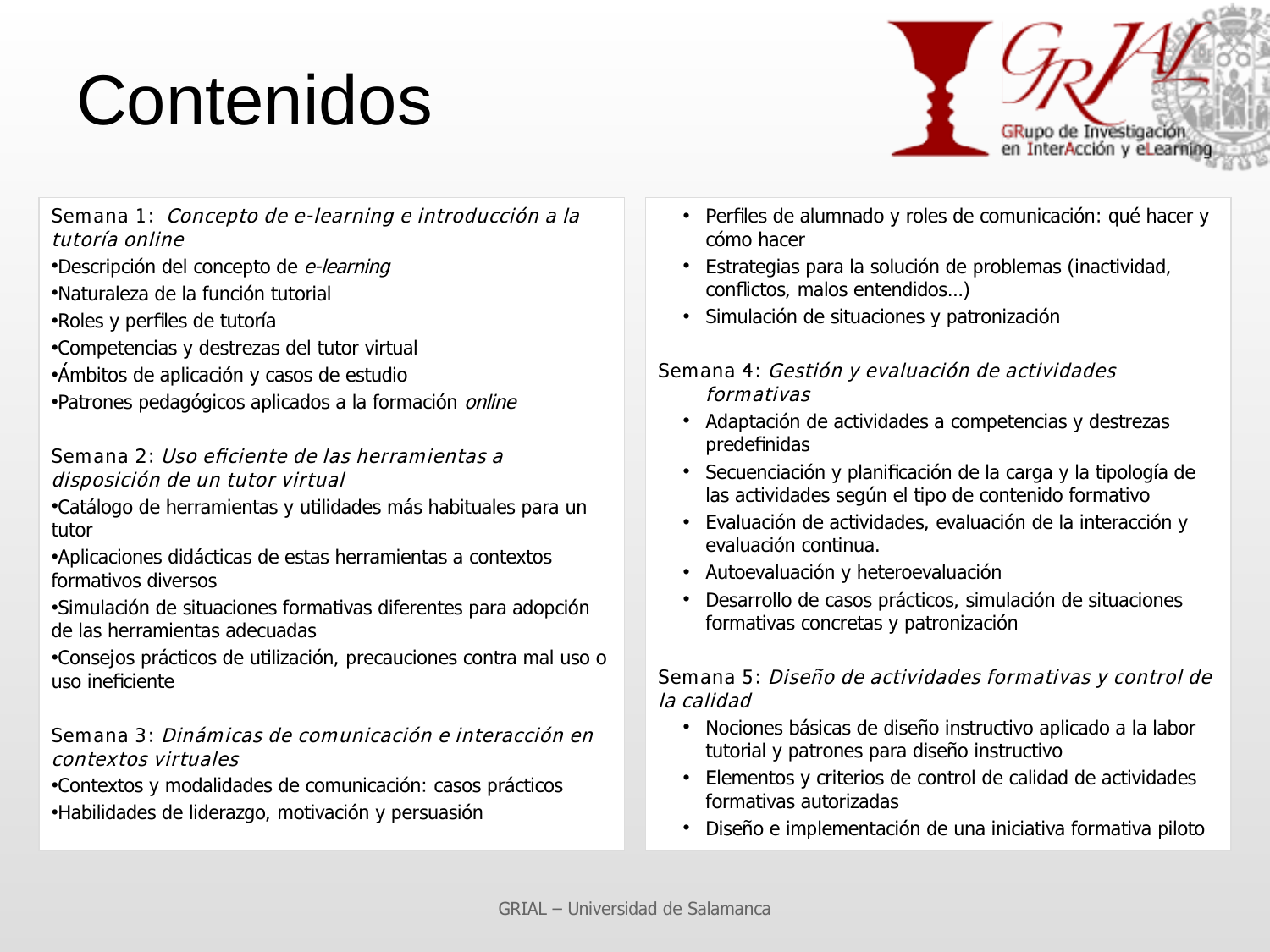

# Contenidos
Semana 1:  Concepto de e-learning e introducción a la tutoría online
Descripción del concepto de e-learning
Naturaleza de la función tutorial
Roles y perfiles de tutoría
Competencias y destrezas del tutor virtual
Ámbitos de aplicación y casos de estudio
Patrones pedagógicos aplicados a la formación online

Semana 2: Uso eficiente de las herramientas a disposición de un tutor virtual
Catálogo de herramientas y utilidades más habituales para un tutor
Aplicaciones didácticas de estas herramientas a contextos formativos diversos
Simulación de situaciones formativas diferentes para adopción de las herramientas adecuadas
Consejos prácticos de utilización, precauciones contra mal uso o uso ineficiente

Semana 3: Dinámicas de comunicación e interacción en contextos virtuales
Contextos y modalidades de comunicación: casos prácticos
Habilidades de liderazgo, motivación y persuasión

Perfiles de alumnado y roles de comunicación: qué hacer y cómo hacer
Estrategias para la solución de problemas (inactividad, conflictos, malos entendidos…)
Simulación de situaciones y patronización

Semana 4: Gestión y evaluación de actividades formativas
Adaptación de actividades a competencias y destrezas predefinidas
Secuenciación y planificación de la carga y la tipología de las actividades según el tipo de contenido formativo
Evaluación de actividades, evaluación de la interacción y evaluación continua.
Autoevaluación y heteroevaluación
Desarrollo de casos prácticos, simulación de situaciones formativas concretas y patronización

Semana 5: Diseño de actividades formativas y control de la calidad
Nociones básicas de diseño instructivo aplicado a la labor tutorial y patrones para diseño instructivo
Elementos y criterios de control de calidad de actividades formativas autorizadas
Diseño e implementación de una iniciativa formativa piloto
GRIAL – Universidad de Salamanca